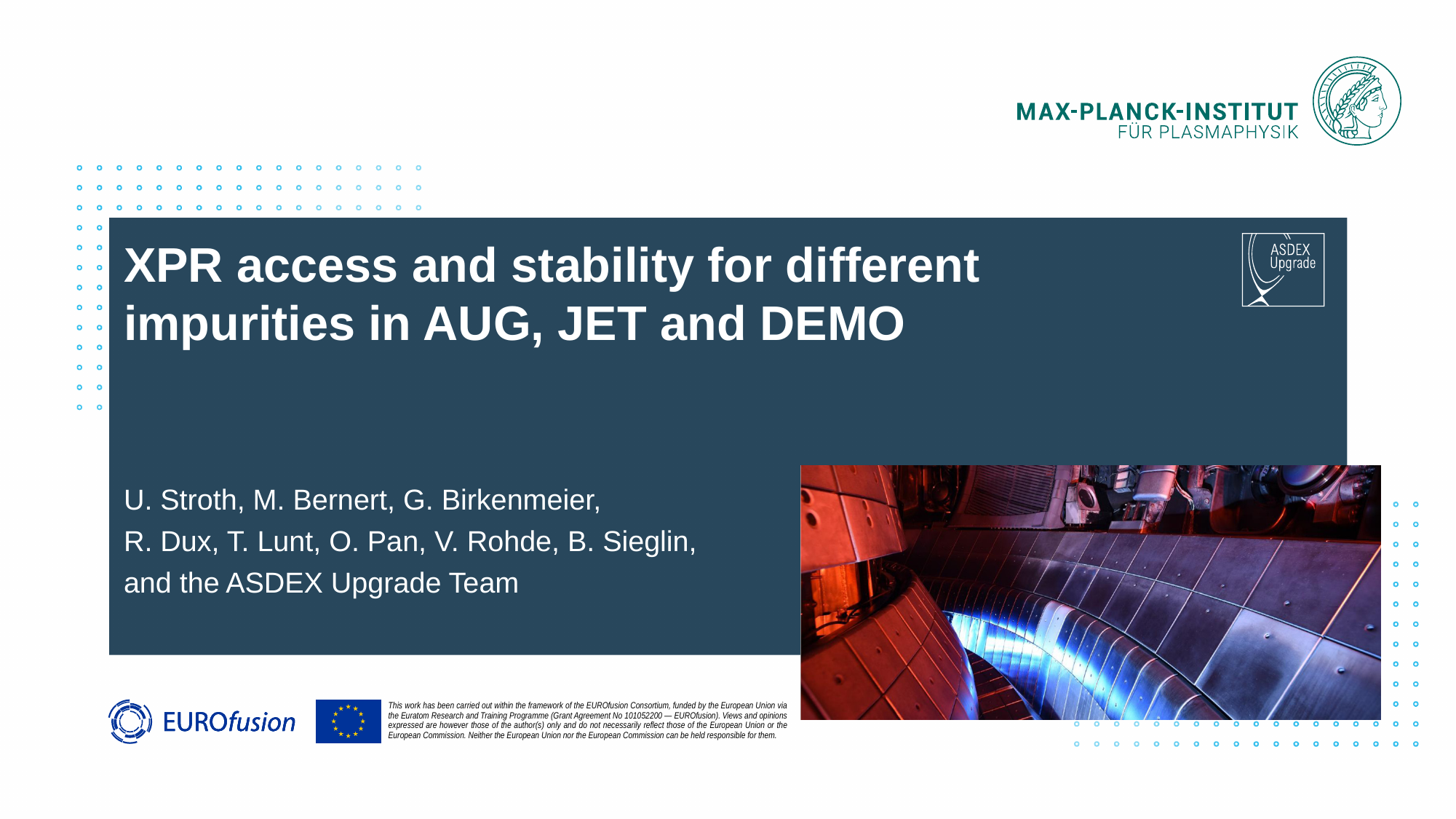

# XPR access and stability for different impurities in AUG, JET and DEMO
U. Stroth, M. Bernert, G. Birkenmeier,
R. Dux, T. Lunt, O. Pan, V. Rohde, B. Sieglin,
and the ASDEX Upgrade Team